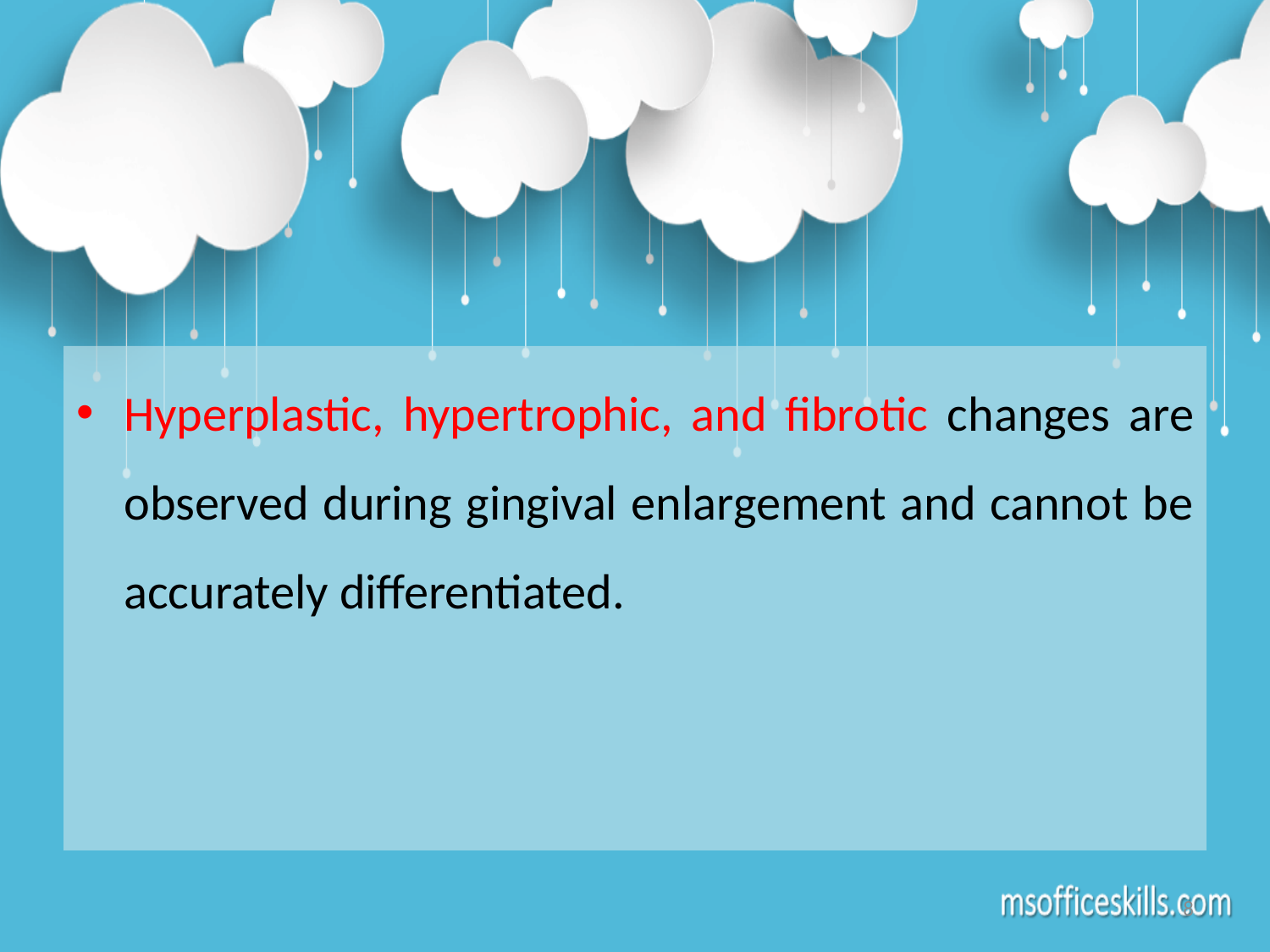

#
Hyperplastic, hypertrophic, and fibrotic changes are observed during gingival enlargement and cannot be accurately differentiated.
8